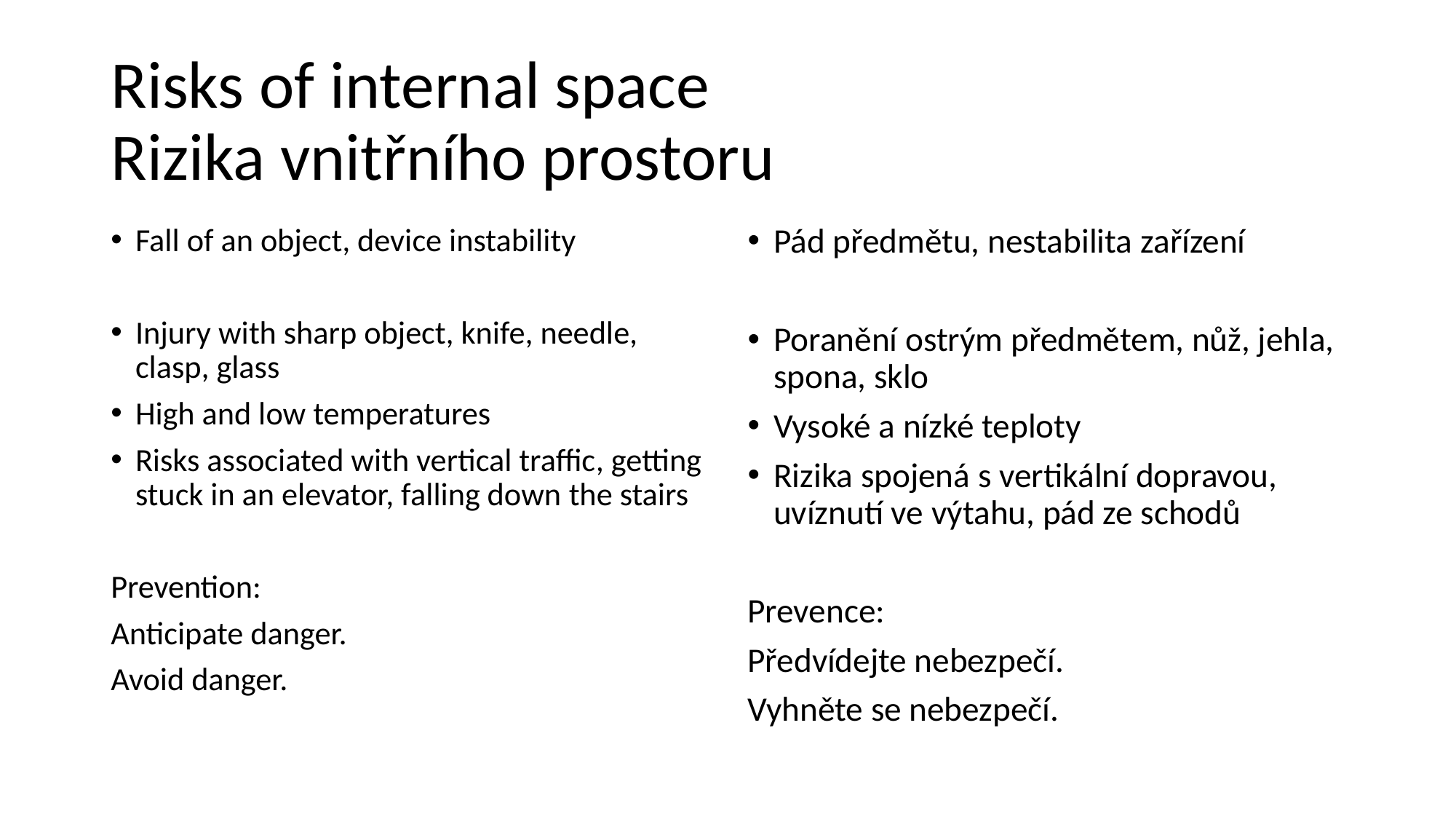

# Risks of internal space Rizika vnitřního prostoru
Fall of an object, device instability

Injury with sharp object, knife, needle, clasp, glass
High and low temperatures
Risks associated with vertical traffic, getting stuck in an elevator, falling down the stairs

Prevention:
Anticipate danger.
Avoid danger.

Pád předmětu, nestabilita zařízení

Poranění ostrým předmětem, nůž, jehla, spona, sklo
Vysoké a nízké teploty
Rizika spojená s vertikální dopravou, uvíznutí ve výtahu, pád ze schodů

Prevence:
Předvídejte nebezpečí.
Vyhněte se nebezpečí.